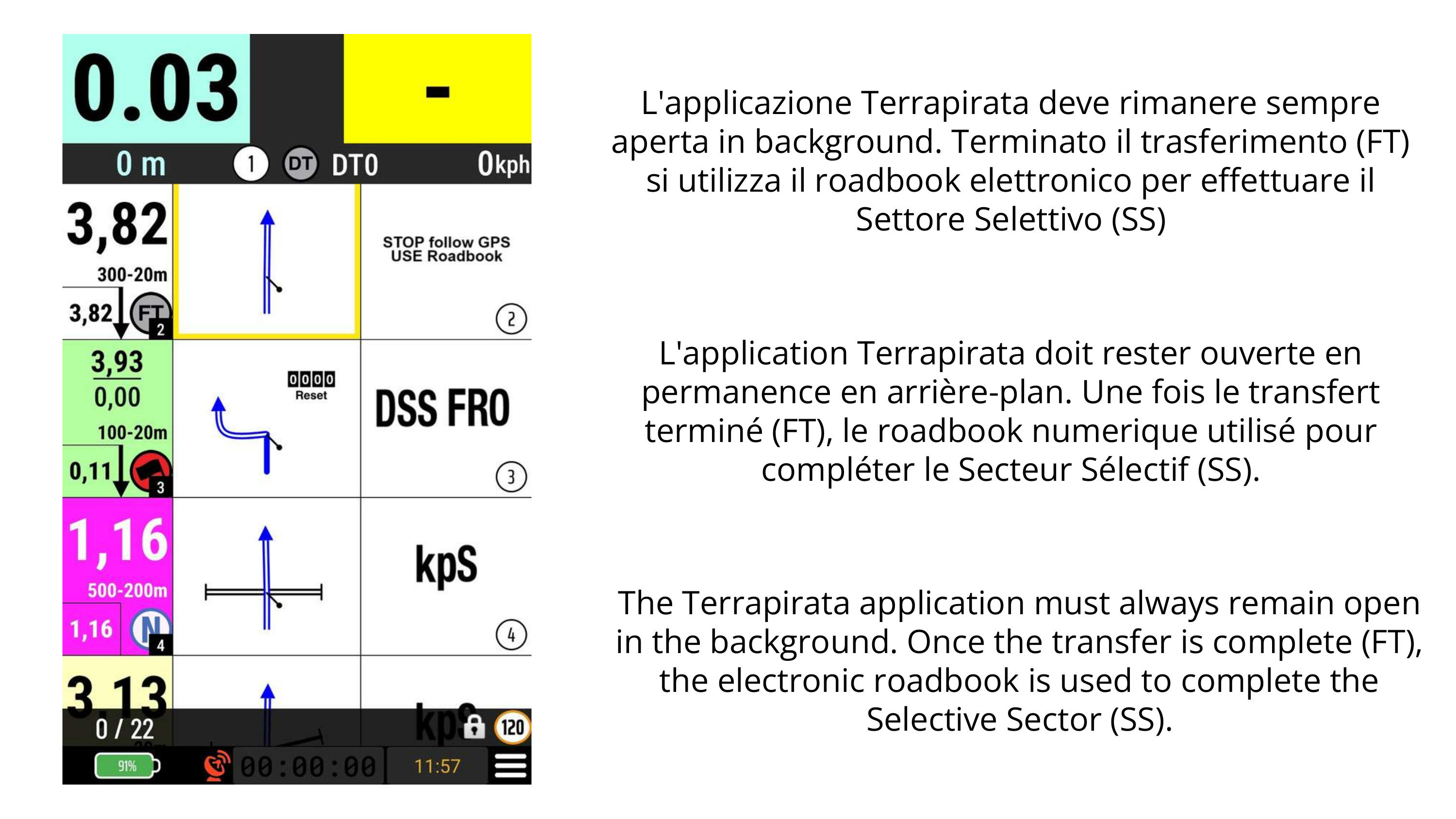

L'applicazione Terrapirata deve rimanere sempre aperta in background. Terminato il trasferimento (FT) si utilizza il roadbook elettronico per effettuare il Settore Selettivo (SS)
L'application Terrapirata doit rester ouverte en permanence en arrière-plan. Une fois le transfert terminé (FT), le roadbook numerique utilisé pour compléter le Secteur Sélectif (SS).
The Terrapirata application must always remain open in the background. Once the transfer is complete (FT), the electronic roadbook is used to complete the Selective Sector (SS).